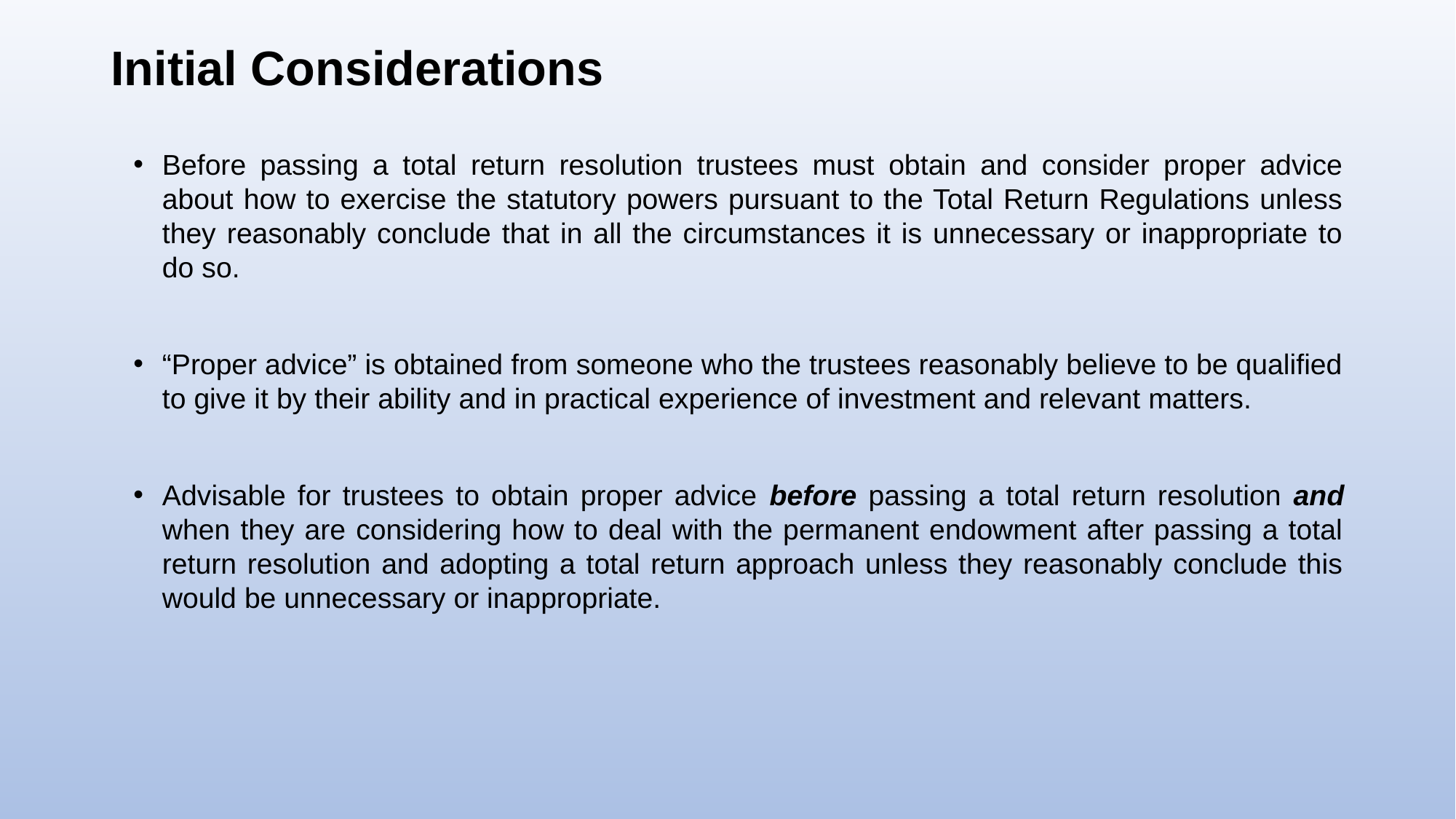

# Initial Considerations
Before passing a total return resolution trustees must obtain and consider proper advice about how to exercise the statutory powers pursuant to the Total Return Regulations unless they reasonably conclude that in all the circumstances it is unnecessary or inappropriate to do so.

“Proper advice” is obtained from someone who the trustees reasonably believe to be qualified to give it by their ability and in practical experience of investment and relevant matters.

Advisable for trustees to obtain proper advice before passing a total return resolution and when they are considering how to deal with the permanent endowment after passing a total return resolution and adopting a total return approach unless they reasonably conclude this would be unnecessary or inappropriate.